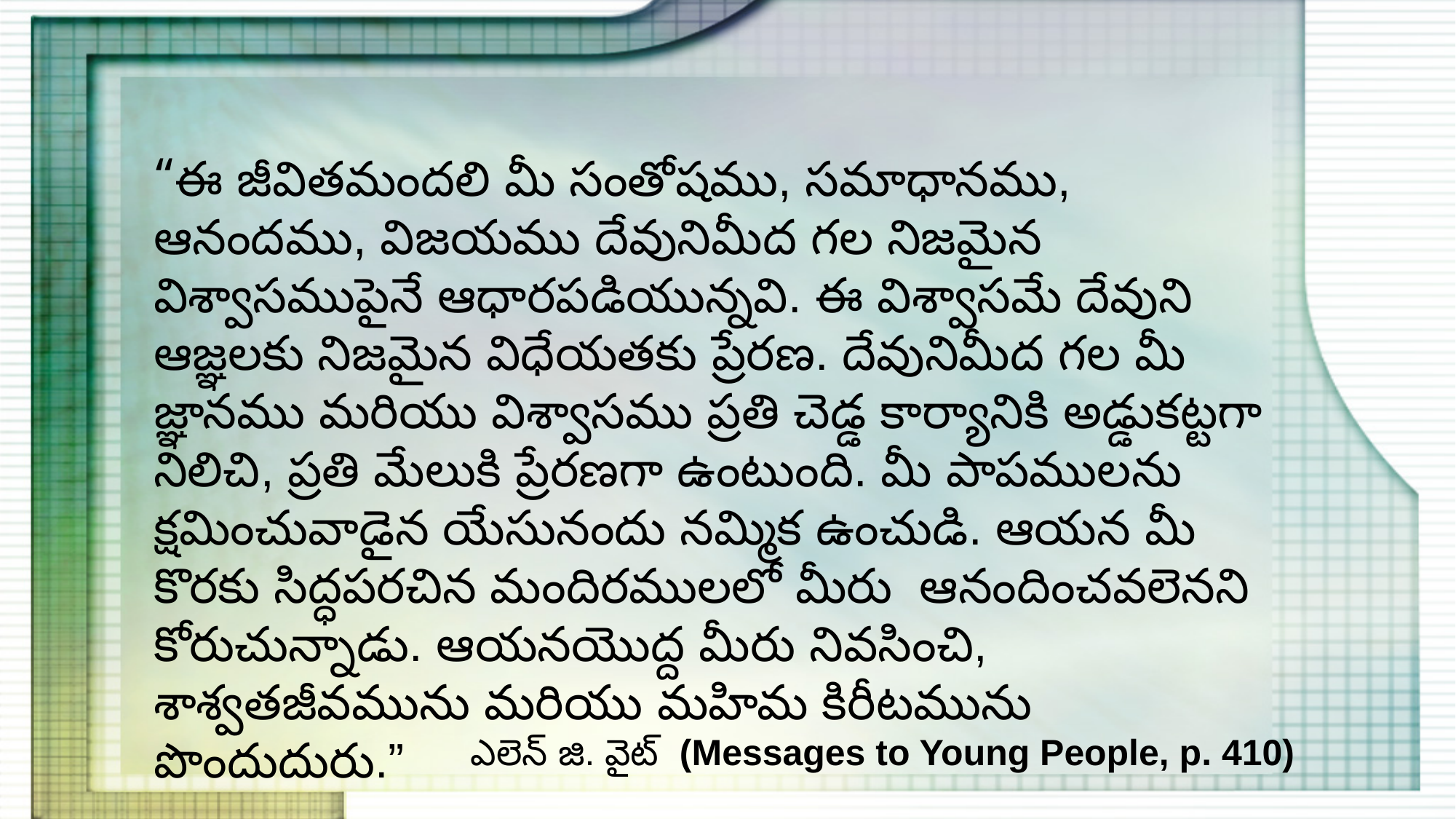

“ఈ జీవితమందలి మీ సంతోషము, సమాధానము, ఆనందము, విజయము దేవునిమీద గల నిజమైన విశ్వాసముపైనే ఆధారపడియున్నవి. ఈ విశ్వాసమే దేవుని ఆజ్ఞలకు నిజమైన విధేయతకు ప్రేరణ. దేవునిమీద గల మీ జ్ఞానము మరియు విశ్వాసము ప్రతి చెడ్డ కార్యానికి అడ్డుకట్టగా నిలిచి, ప్రతి మేలుకి ప్రేరణగా ఉంటుంది. మీ పాపములను క్షమించువాడైన యేసునందు నమ్మిక ఉంచుడి. ఆయన మీ కొరకు సిద్ధపరచిన మందిరములలో మీరు  ఆనందించవలెనని కోరుచున్నాడు. ఆయనయొద్ద మీరు నివసించి,
శాశ్వతజీవమును మరియు మహిమ కిరీటమును పొందుదురు.”
ఎలెన్ జి. వైట్  (Messages to Young People, p. 410)